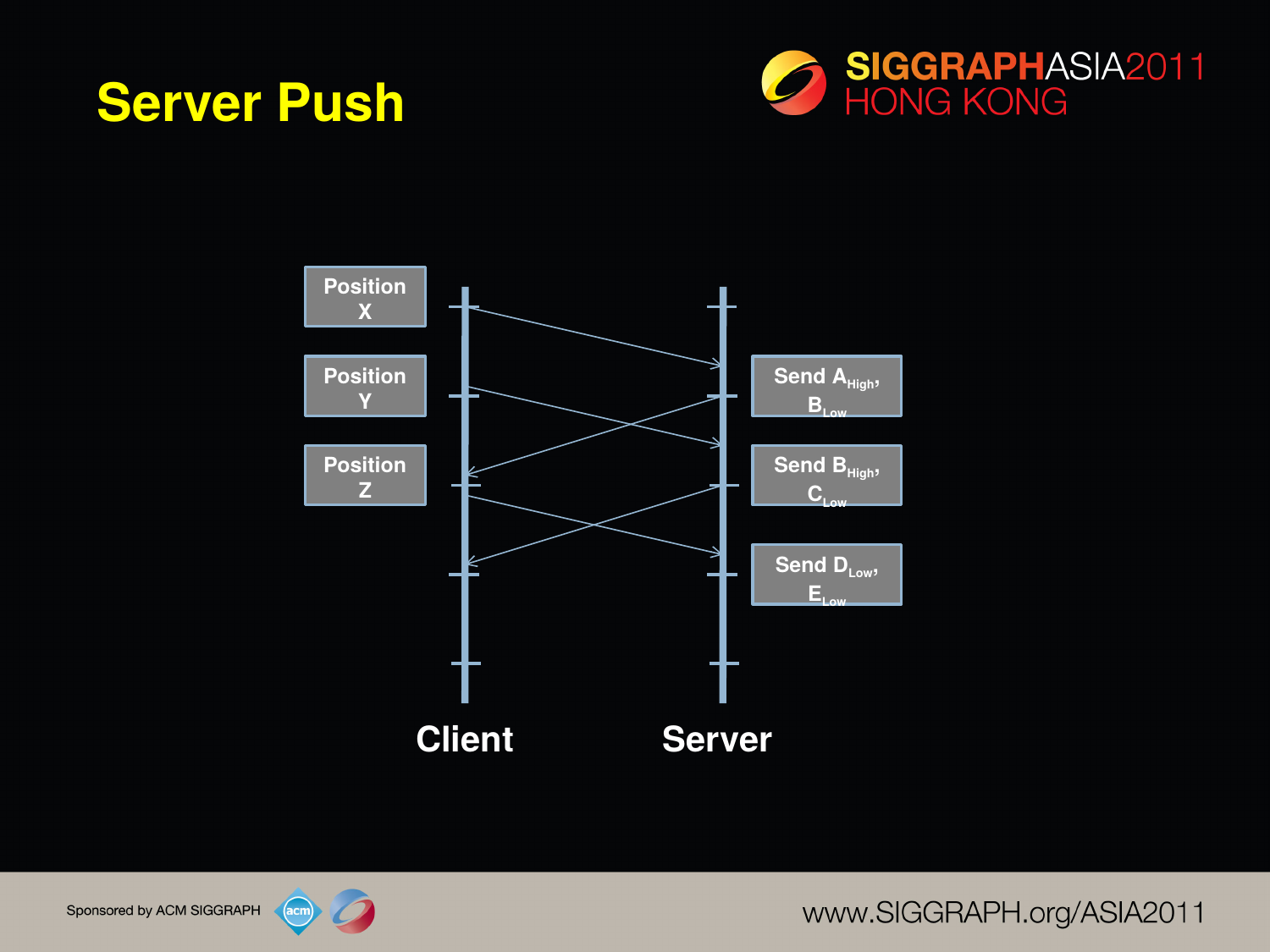

# Server Push
PositionX
PositionY
Send AHigh, BLow
Position Z
Send BHigh, CLow
Send DLow, ELow
Client
Server